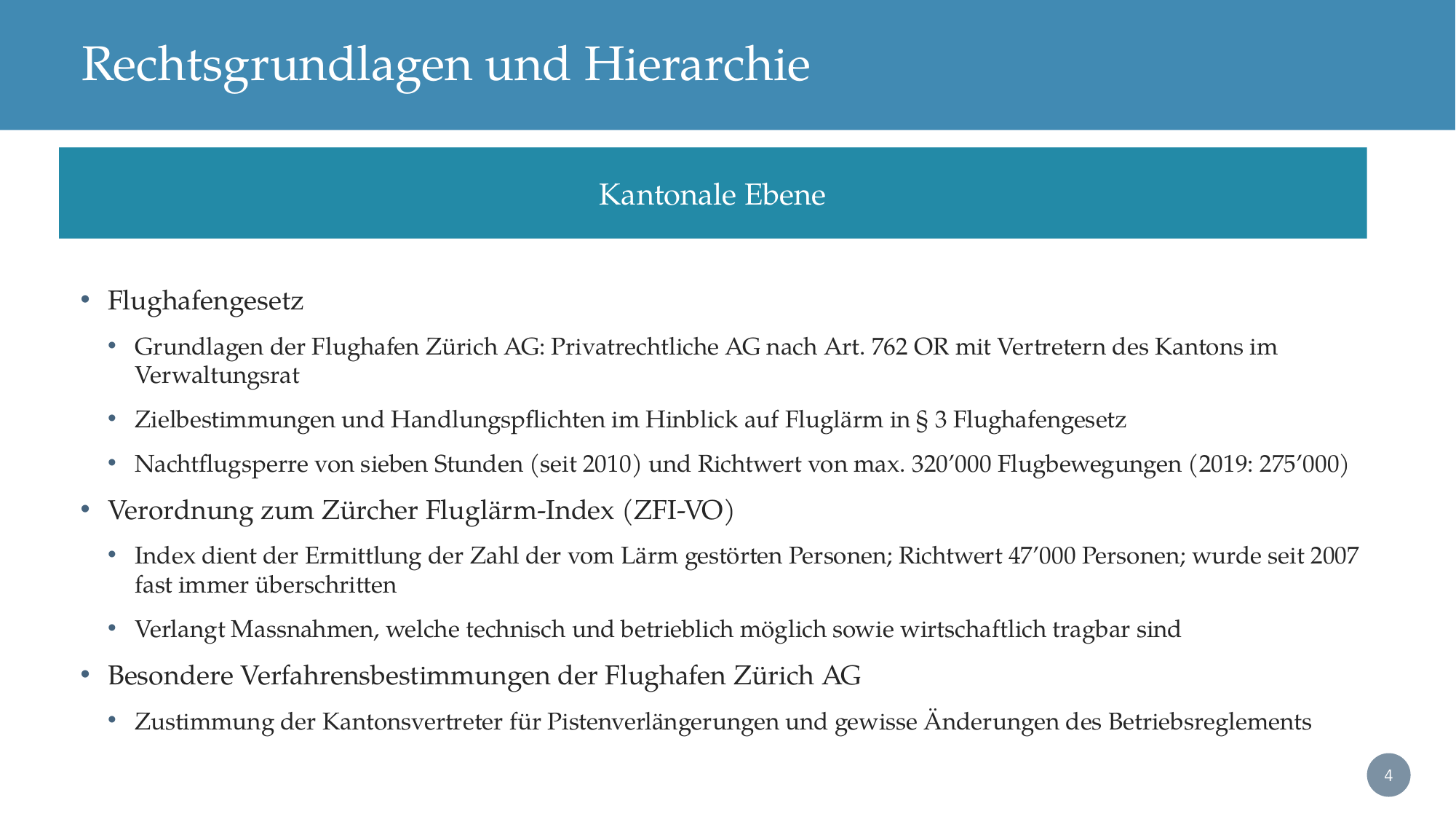

# Rechtsgrundlagen und Hierarchie
Kantonale Ebene
Flughafengesetz
Grundlagen der Flughafen Zürich AG: Privatrechtliche AG nach Art. 762 OR mit Vertretern des Kantons im Verwaltungsrat
Zielbestimmungen und Handlungspflichten im Hinblick auf Fluglärm in § 3 Flughafengesetz
Nachtflugsperre von sieben Stunden (seit 2010) und Richtwert von max. 320’000 Flugbewegungen (2019: 275’000)
Verordnung zum Zürcher Fluglärm-Index (ZFI-VO)
Index dient der Ermittlung der Zahl der vom Lärm gestörten Personen; Richtwert 47’000 Personen; wurde seit 2007 fast immer überschritten
Verlangt Massnahmen, welche technisch und betrieblich möglich sowie wirtschaftlich tragbar sind
Besondere Verfahrensbestimmungen der Flughafen Zürich AG
Zustimmung der Kantonsvertreter für Pistenverlängerungen und gewisse Änderungen des Betriebsreglements

4